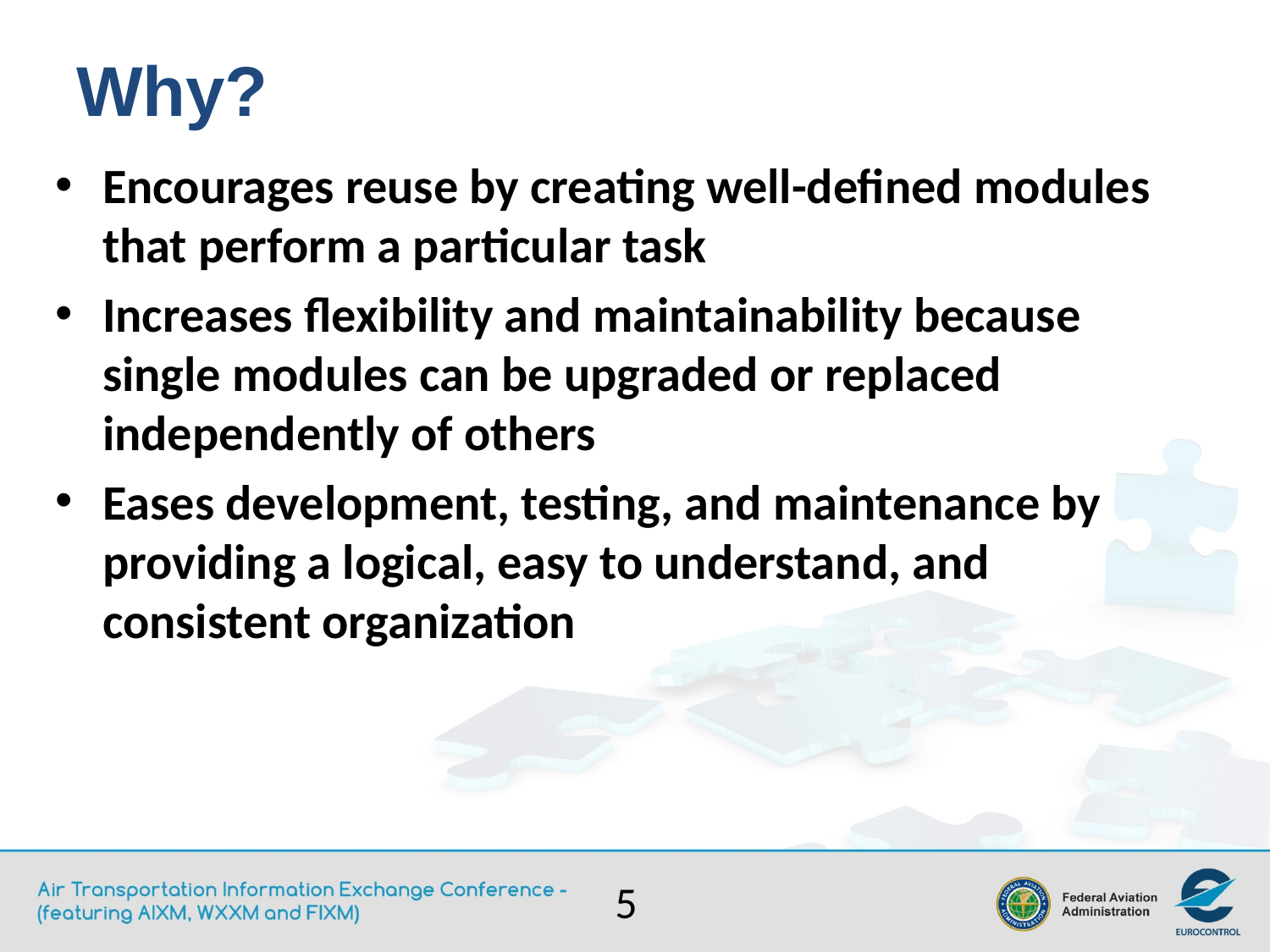

# Why?
Encourages reuse by creating well-defined modules that perform a particular task
Increases flexibility and maintainability because single modules can be upgraded or replaced independently of others
Eases development, testing, and maintenance by providing a logical, easy to understand, and consistent organization

5